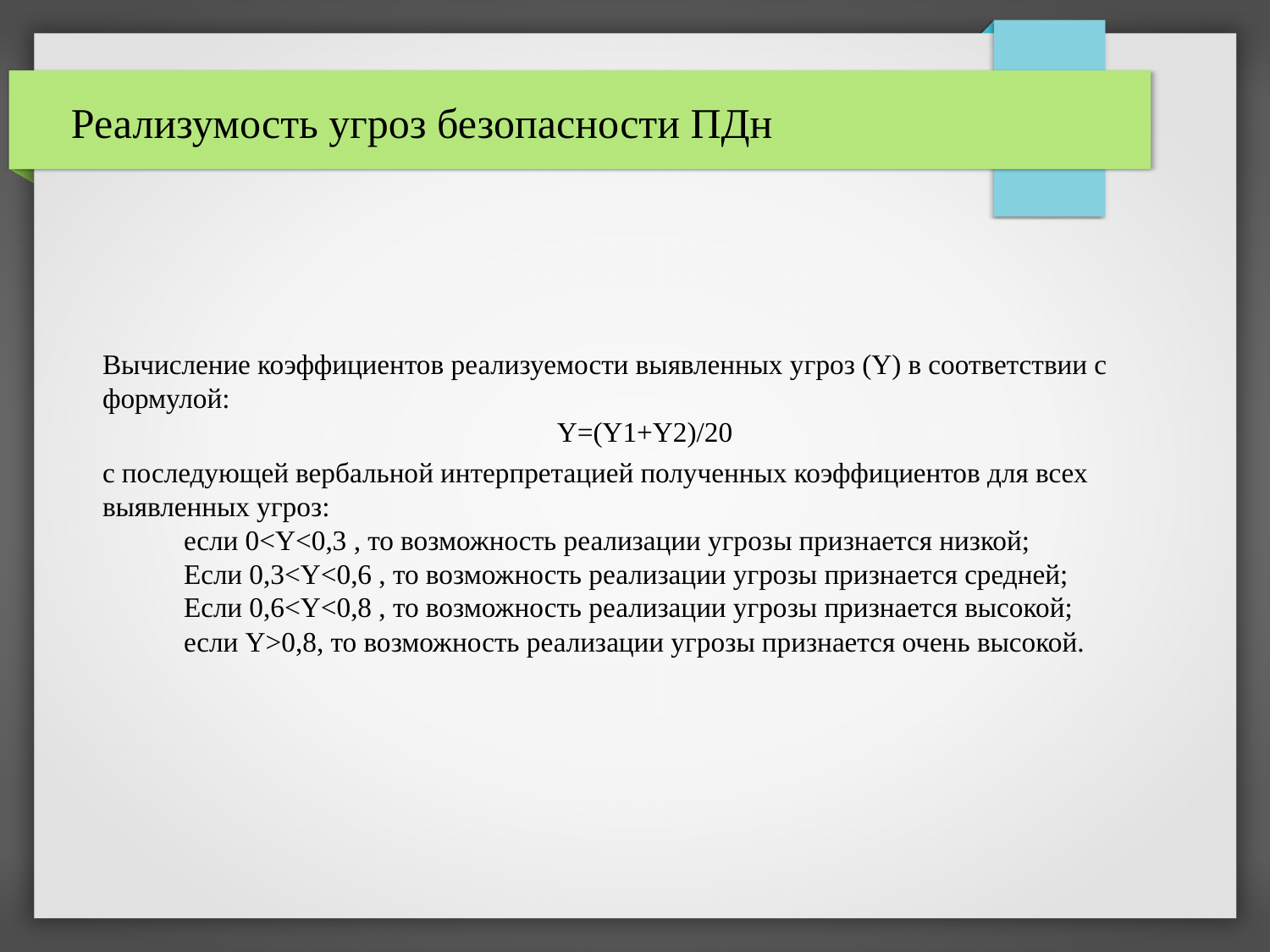

Реализумость угроз безопасности ПДн
Вычисление коэффициентов реализуемости выявленных угроз (Y) в соответствии с формулой:
Y=(Y1+Y2)/20
с последующей вербальной интерпретацией полученных коэффициентов для всех выявленных угроз:
если 0<Y<0,3 , то возможность реализации угрозы признается низкой;
Если 0,3<Y<0,6 , то возможность реализации угрозы признается средней;
Если 0,6<Y<0,8 , то возможность реализации угрозы признается высокой;
если Y>0,8, то возможность реализации угрозы признается очень высокой.